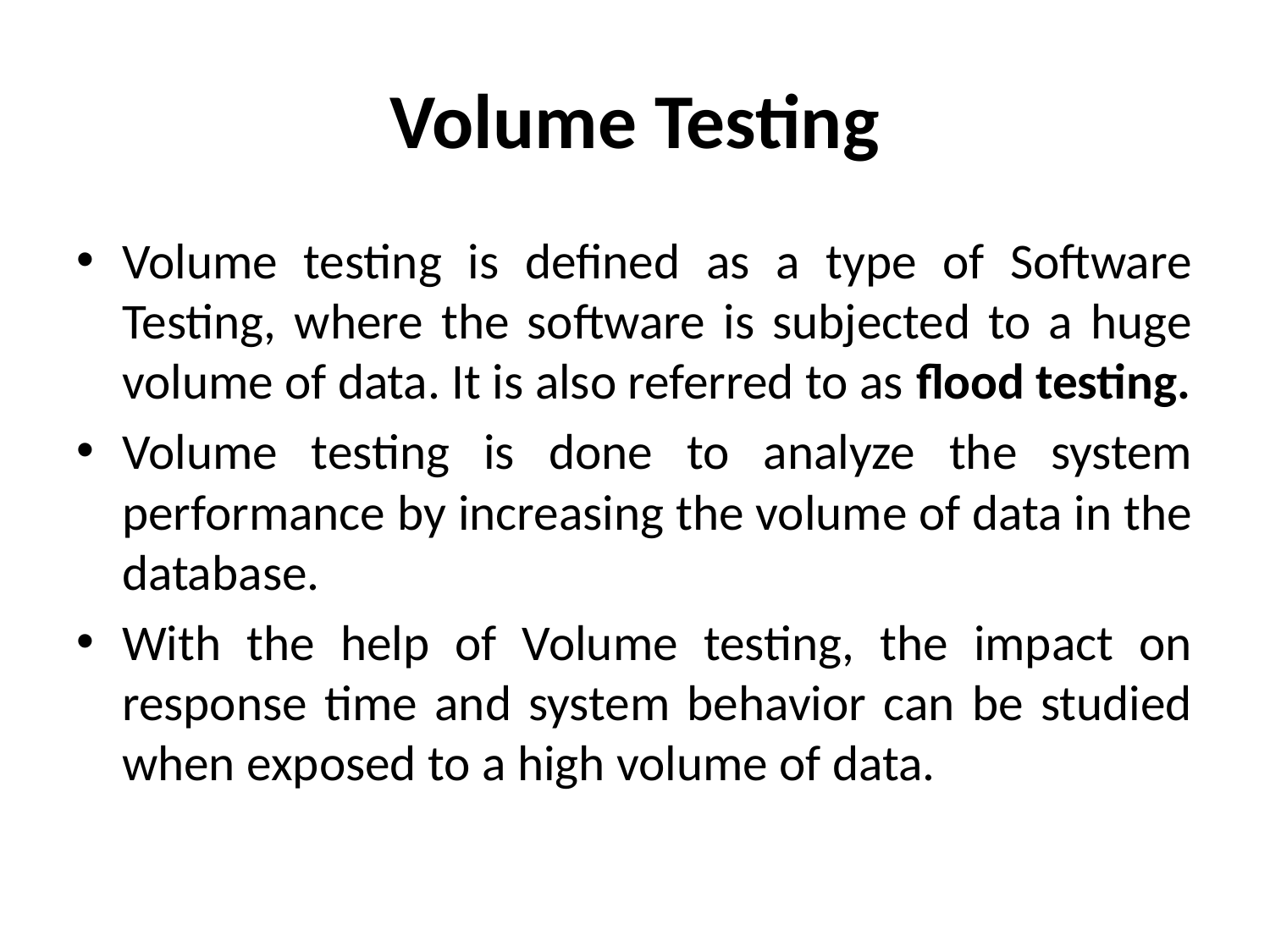

# Volume Testing
Volume testing is defined as a type of Software Testing, where the software is subjected to a huge volume of data. It is also referred to as flood testing.
Volume testing is done to analyze the system performance by increasing the volume of data in the database.
With the help of Volume testing, the impact on response time and system behavior can be studied when exposed to a high volume of data.